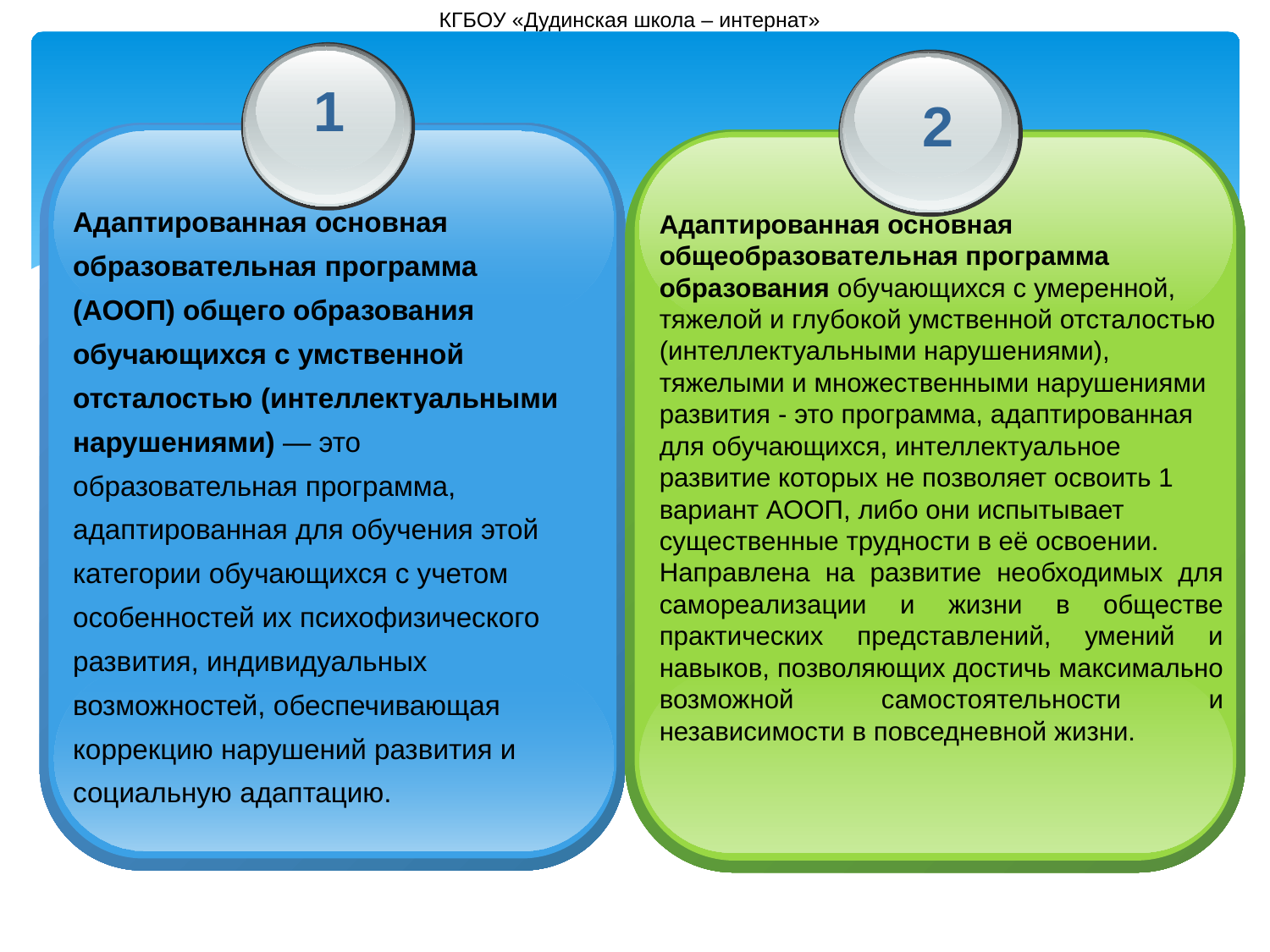

КГБОУ «Дудинская школа – интернат»

1

Адаптированная основная образовательная программа (АООП) общего образования обучающихся с умственной отсталостью (интеллектуальными нарушениями) ― это образовательная программа, адаптированная для обучения этой категории обучающихся с учетом особенностей их психофизического развития, индивидуальных возможностей, обеспечивающая коррекцию нарушений развития и социальную адаптацию.

2

Адаптированная основная общеобразовательная программа образования обучающихся с умеренной, тяжелой и глубокой умственной отсталостью (интеллектуальными нарушениями), тяжелыми и множественными нарушениями развития - это программа, адаптированная для обучающихся, интеллектуальное развитие которых не позволяет освоить 1 вариант АООП, либо они испытывает существенные трудности в её освоении.
Направлена на развитие необходимых для самореализации и жизни в обществе практических представлений, умений и навыков, позволяющих достичь максимально возможной самостоятельности и независимости в повседневной жизни.